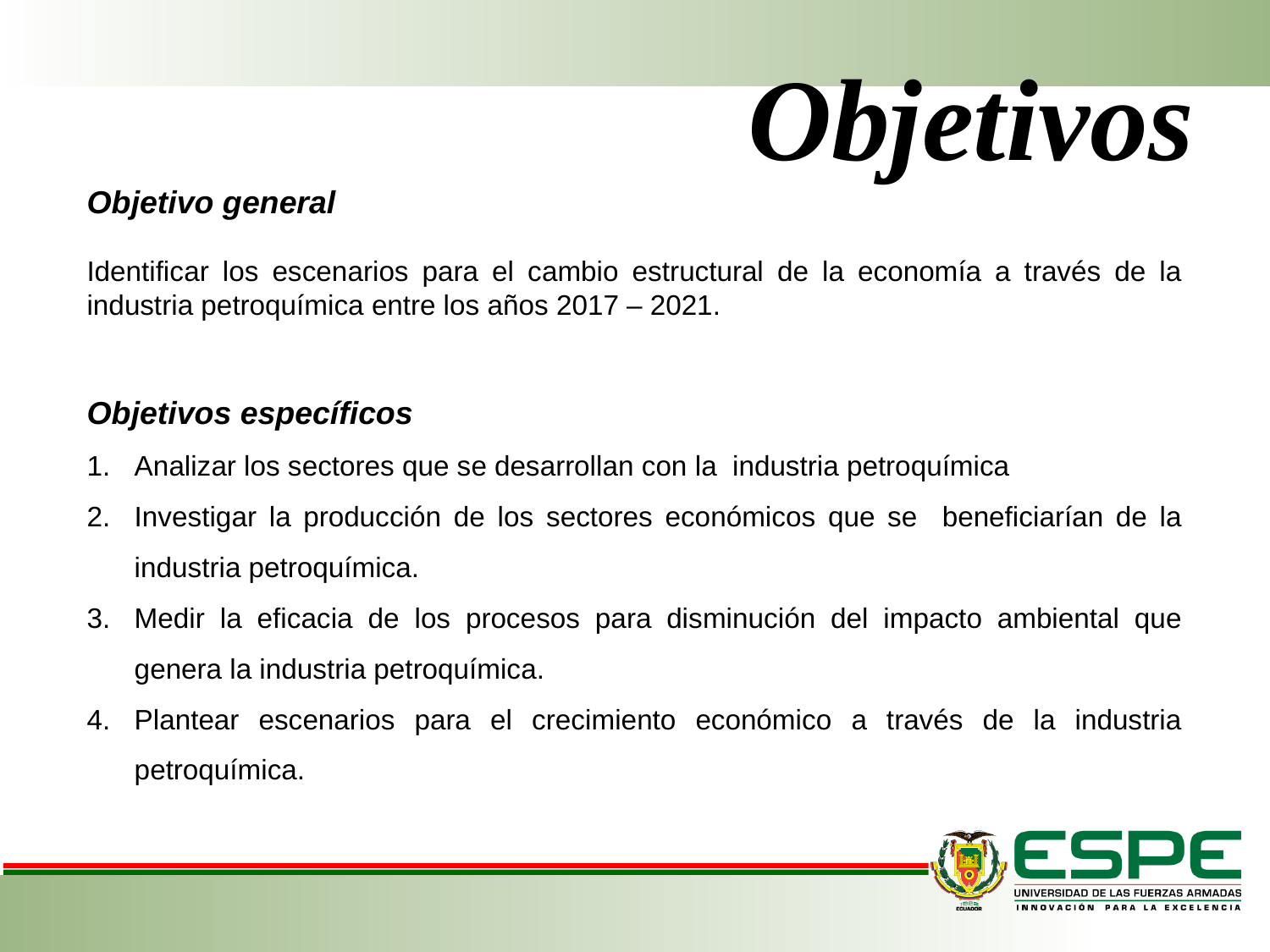

# Objetivos
Objetivo general

Identificar los escenarios para el cambio estructural de la economía a través de la industria petroquímica entre los años 2017 – 2021.

Objetivos específicos
Analizar los sectores que se desarrollan con la  industria petroquímica
Investigar la producción de los sectores económicos que se  beneficiarían de la industria petroquímica.
Medir la eficacia de los procesos para disminución del impacto ambiental que genera la industria petroquímica.
Plantear escenarios para el crecimiento económico a través de la industria petroquímica.